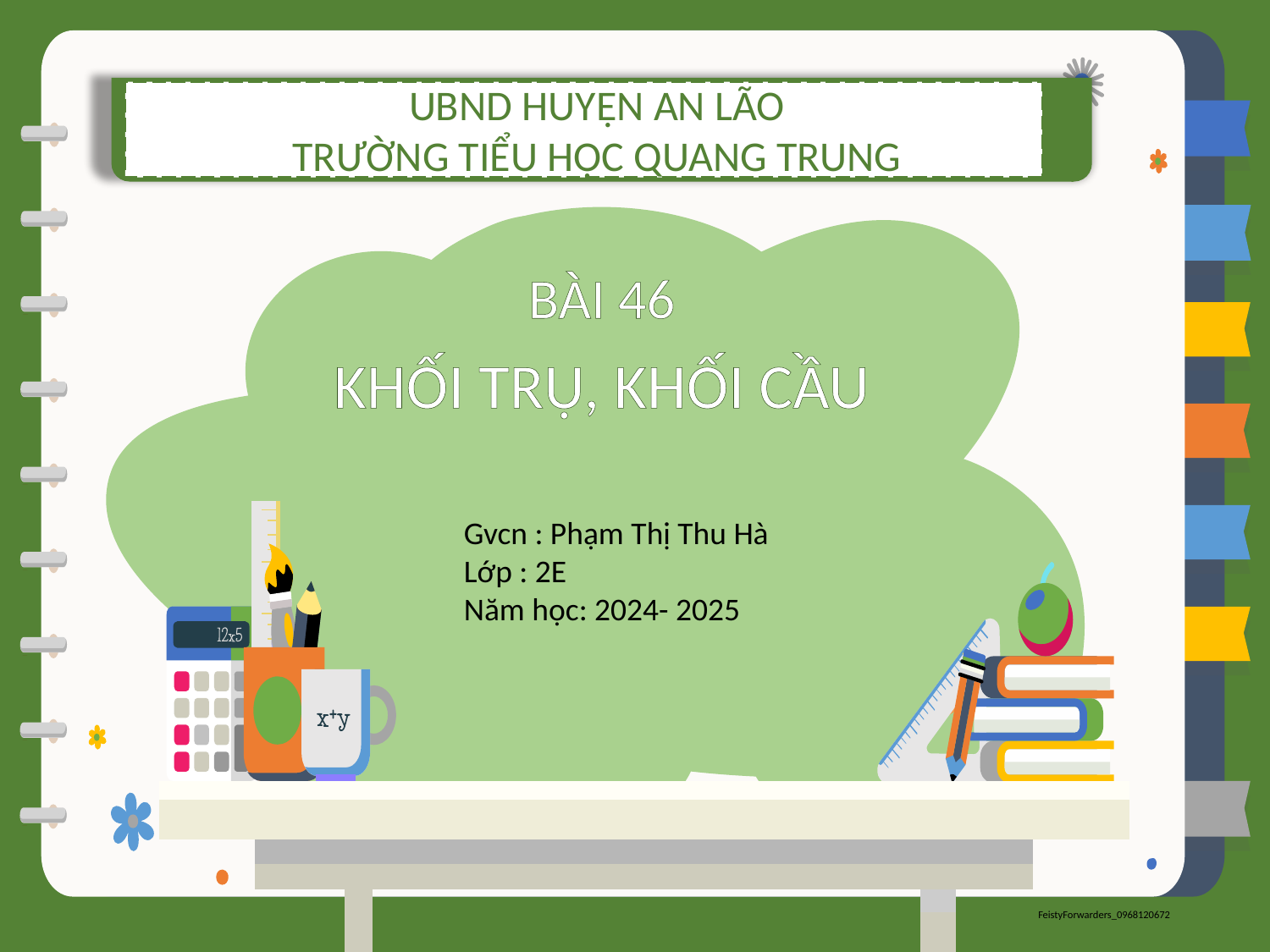

UBND HUYỆN AN LÃO
TRƯỜNG TIỂU HỌC QUANG TRUNG

BÀI 46
KHỐI TRỤ, KHỐI CẦU
Gvcn : Phạm Thị Thu Hà
Lớp : 2E
Năm học: 2024- 2025